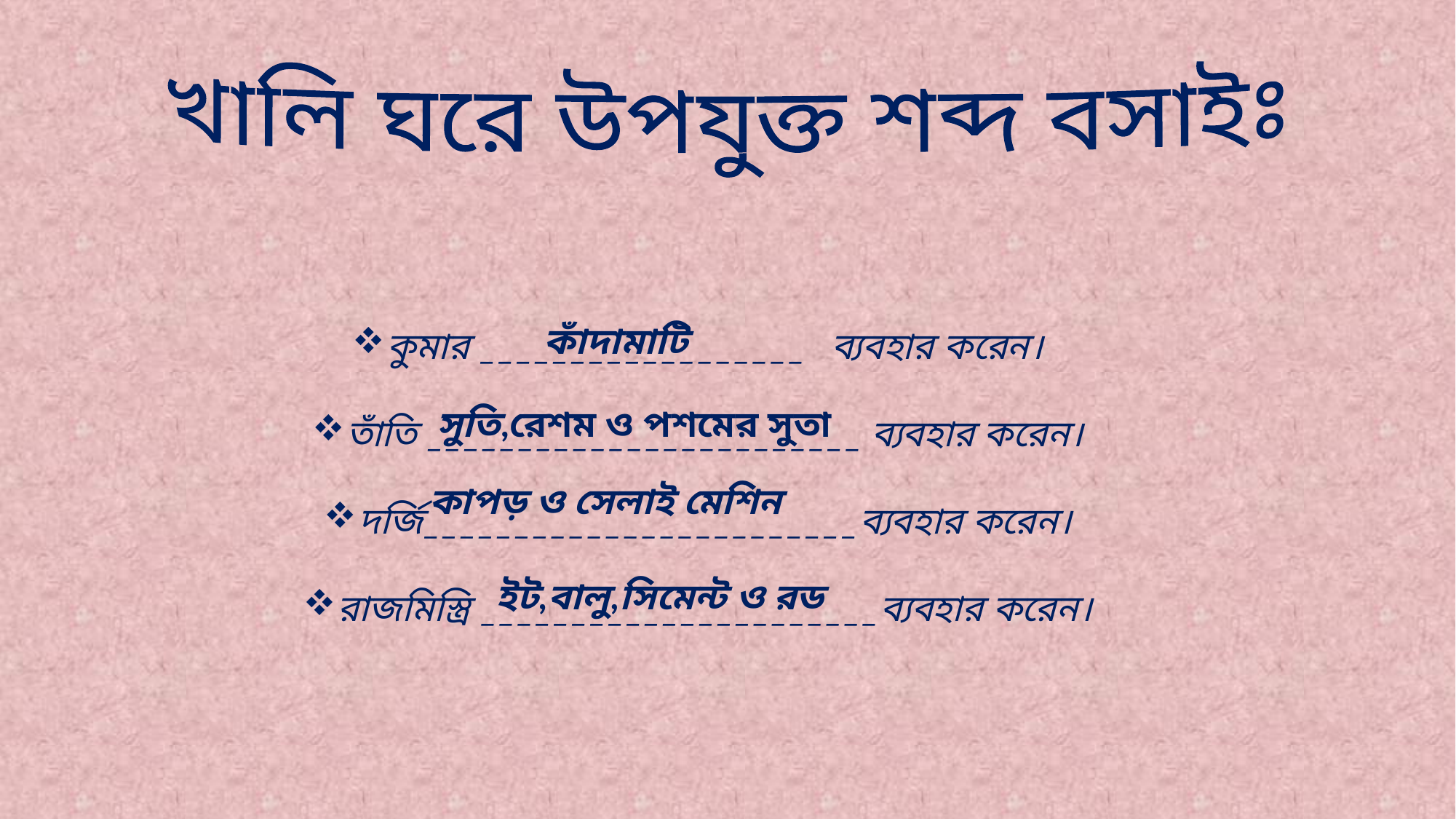

খালি ঘরে উপযুক্ত শব্দ বসাইঃ
কুমার __________________   ব্যবহার করেন।

তাঁতি ________________________ ব্যবহার করেন।

দর্জি________________________ব্যবহার করেন।

রাজমিস্ত্রি ______________________ব্যবহার করেন।
কাঁদামাটি
 সুতি,রেশম ও পশমের সুতা
 কাপড় ও সেলাই মেশিন
ইট,বালু,সিমেন্ট ও রড